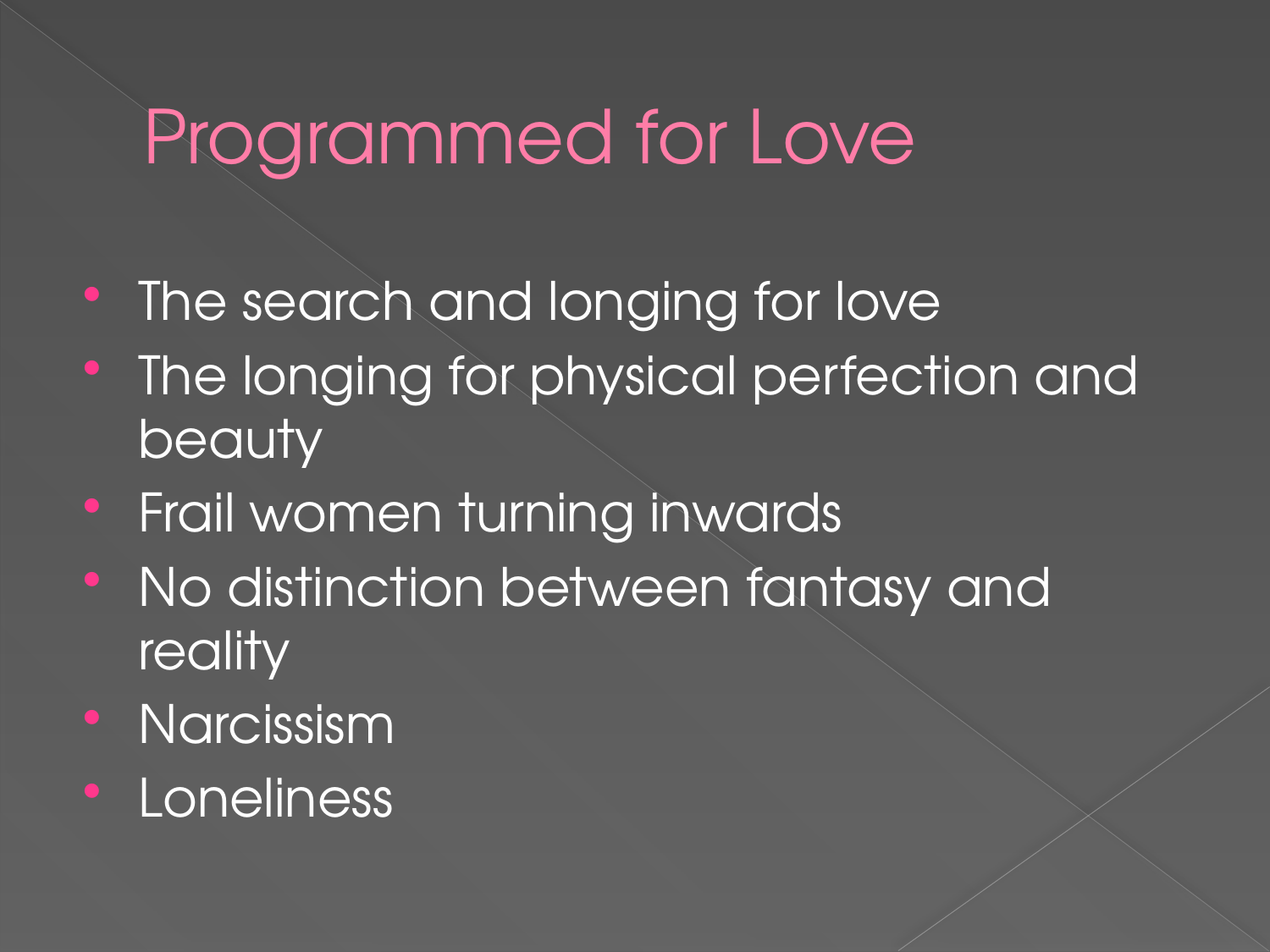

# Programmed for Love
The search and longing for love
The longing for physical perfection and beauty
Frail women turning inwards
No distinction between fantasy and reality
Narcissism
Loneliness